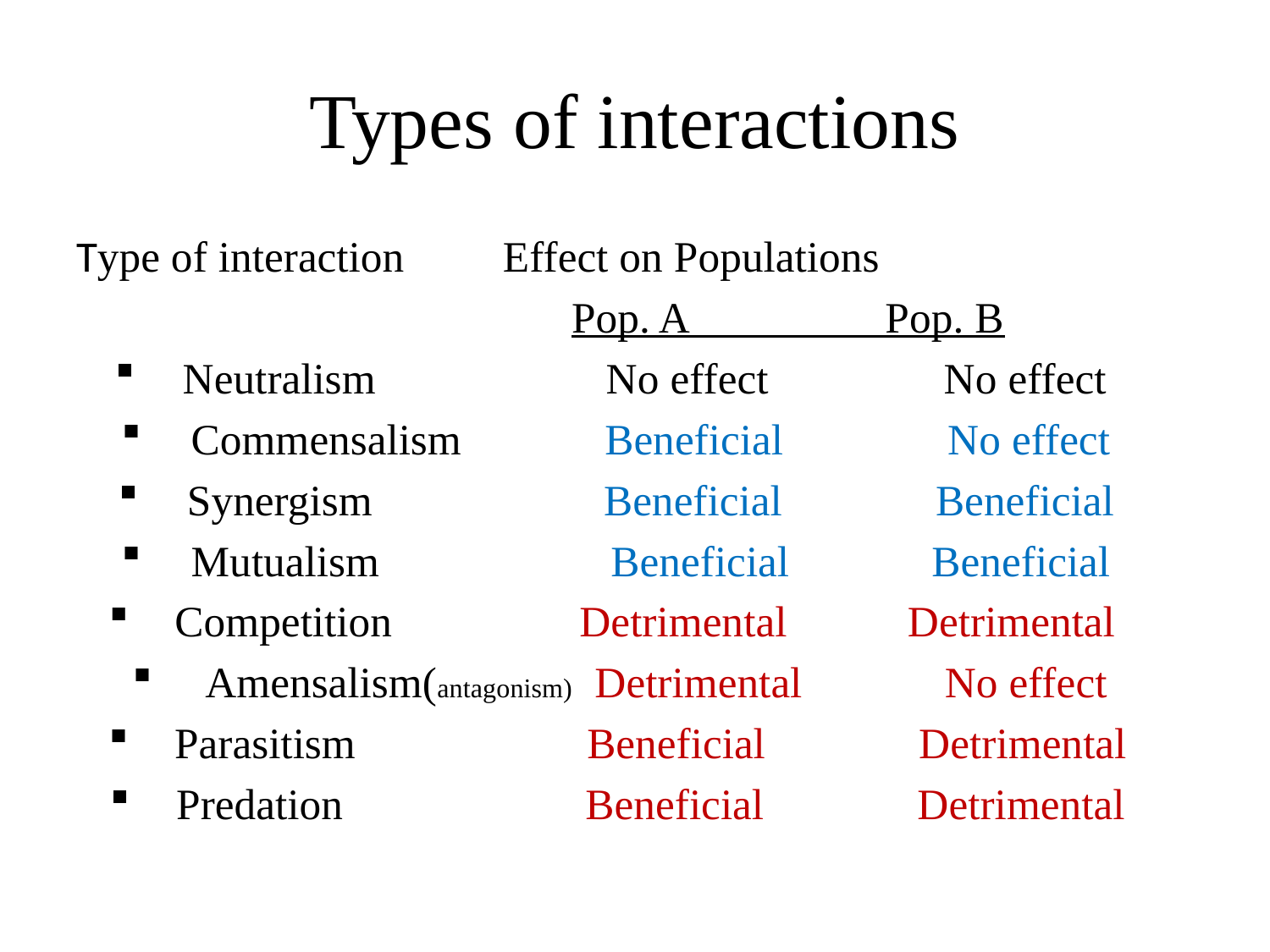

# Types of interactions
Type of interaction         Effect on Populations
                                             Pop. A                  Pop. B
Neutralism                     No effect                No effect
Commensalism             Beneficial               No effect
Synergism                     Beneficial              Beneficial
Mutualism                     Beneficial             Beneficial
Competition                 Detrimental           Detrimental
Amensalism(antagonism)  Detrimental             No effect
Parasitism                     Beneficial              Detrimental
Predation                      Beneficial              Detrimental